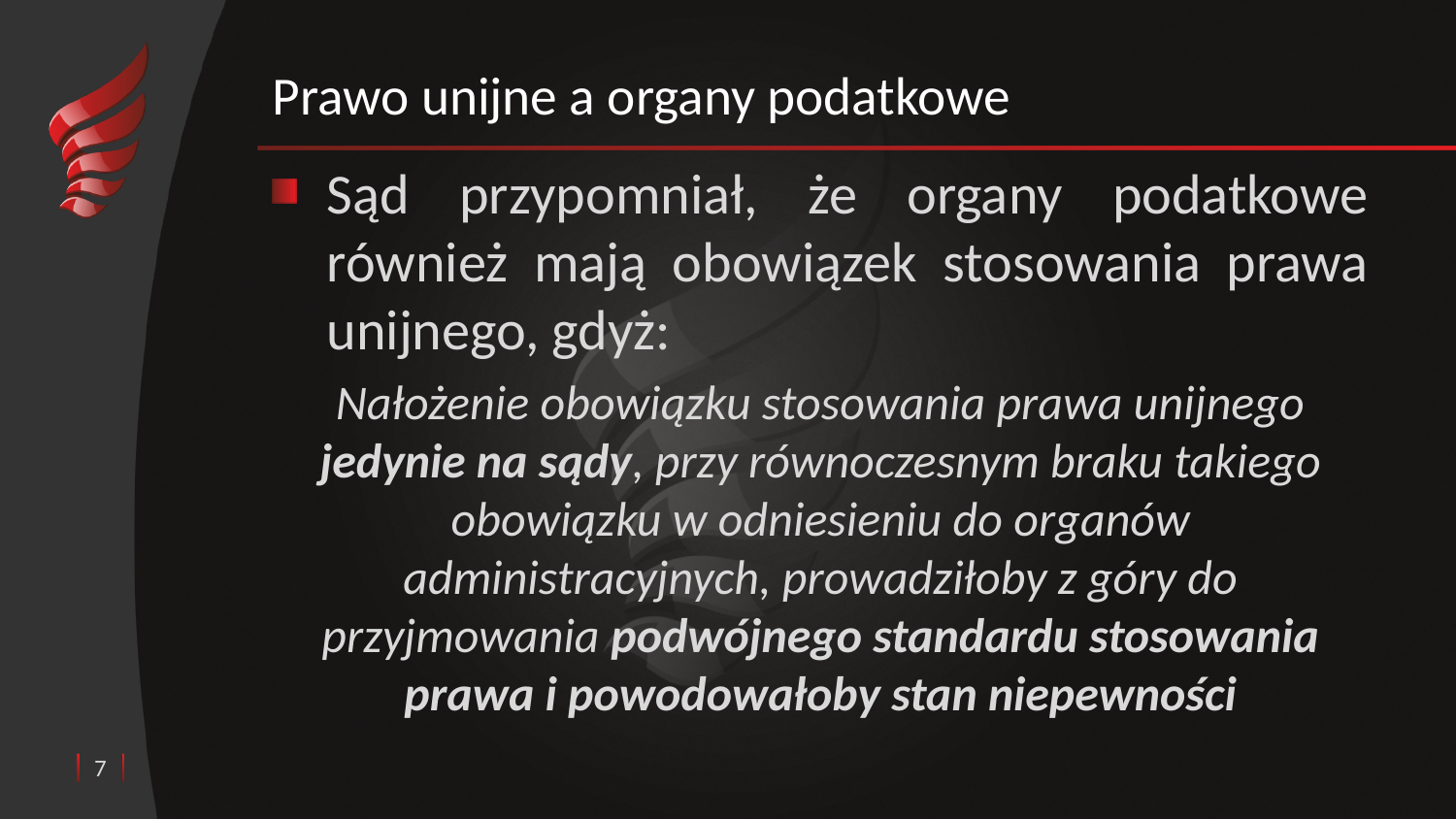

# Prawo unijne a organy podatkowe
Sąd przypomniał, że organy podatkowe również mają obowiązek stosowania prawa unijnego, gdyż:
Nałożenie obowiązku stosowania prawa unijnego jedynie na sądy, przy równoczesnym braku takiego obowiązku w odniesieniu do organów administracyjnych, prowadziłoby z góry do przyjmowania podwójnego standardu stosowania prawa i powodowałoby stan niepewności